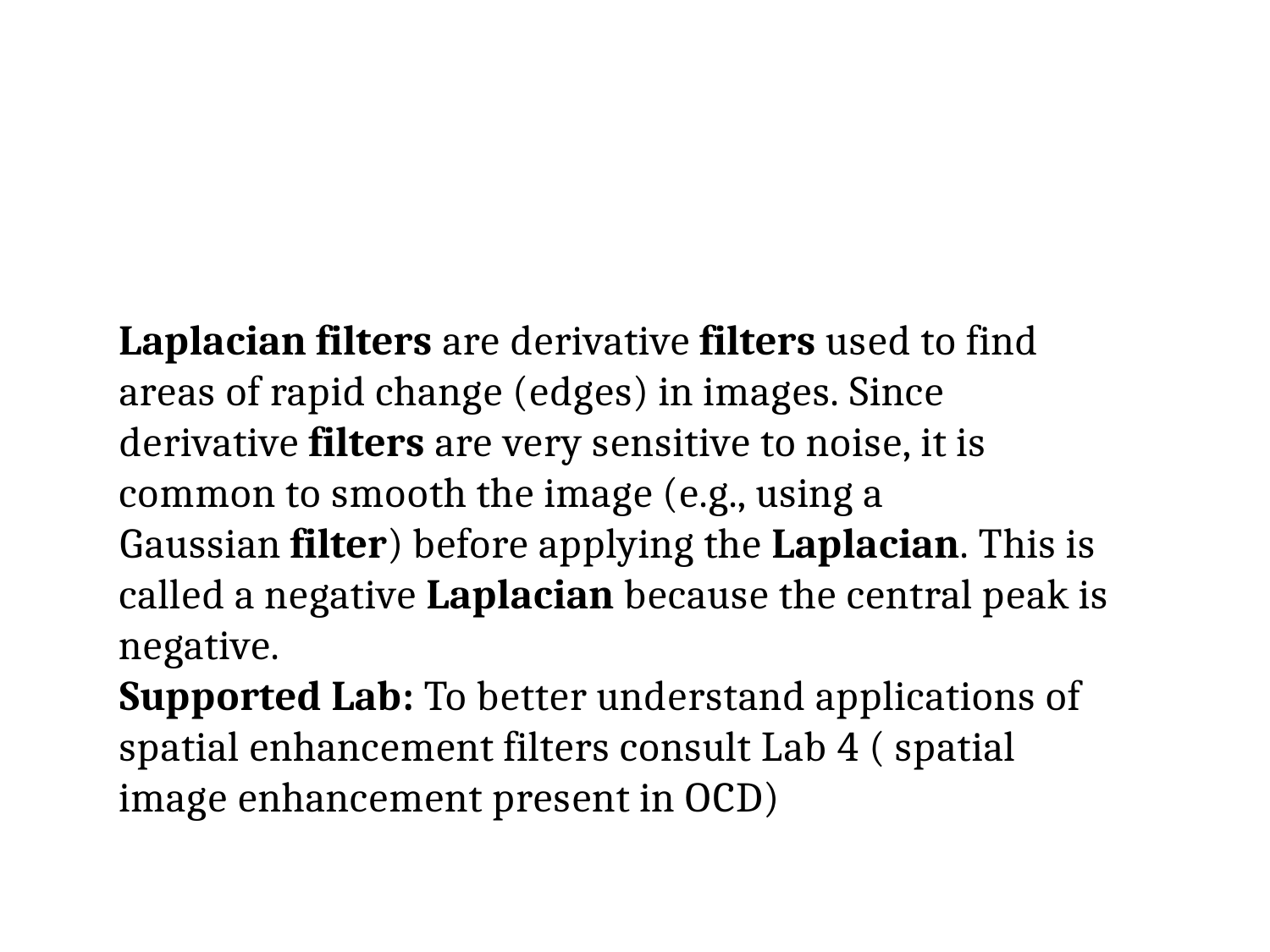

Laplacian filters are derivative filters used to find areas of rapid change (edges) in images. Since derivative filters are very sensitive to noise, it is common to smooth the image (e.g., using a Gaussian filter) before applying the Laplacian. This is called a negative Laplacian because the central peak is negative.
Supported Lab: To better understand applications of spatial enhancement filters consult Lab 4 ( spatial image enhancement present in OCD)